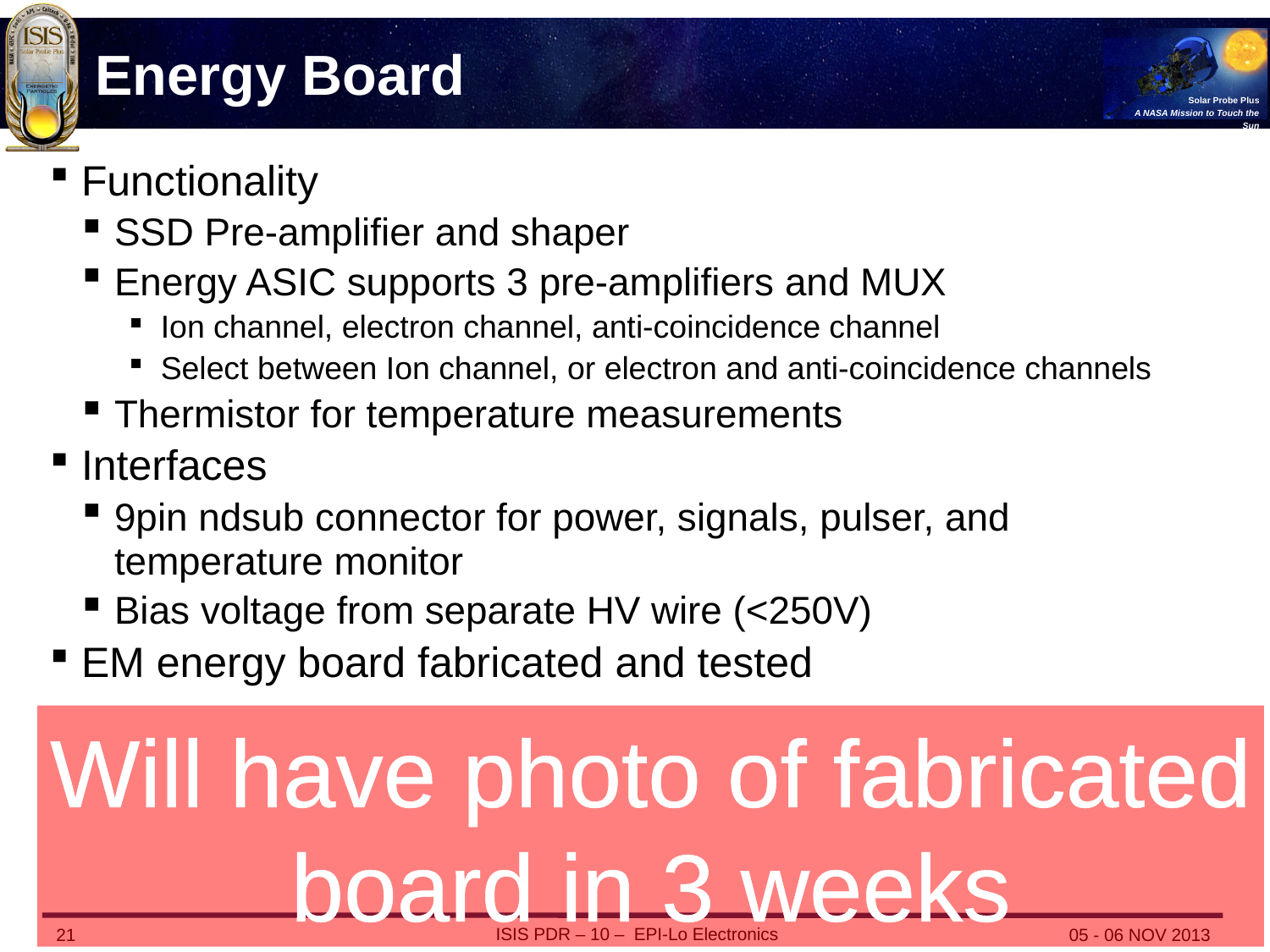

# Energy Board
Functionality
SSD Pre-amplifier and shaper
Energy ASIC supports 3 pre-amplifiers and MUX
Ion channel, electron channel, anti-coincidence channel
Select between Ion channel, or electron and anti-coincidence channels
Thermistor for temperature measurements
Interfaces
9pin ndsub connector for power, signals, pulser, and temperature monitor
Bias voltage from separate HV wire (<250V)
EM energy board fabricated and tested
Will have photo of fabricated
board in 3 weeks